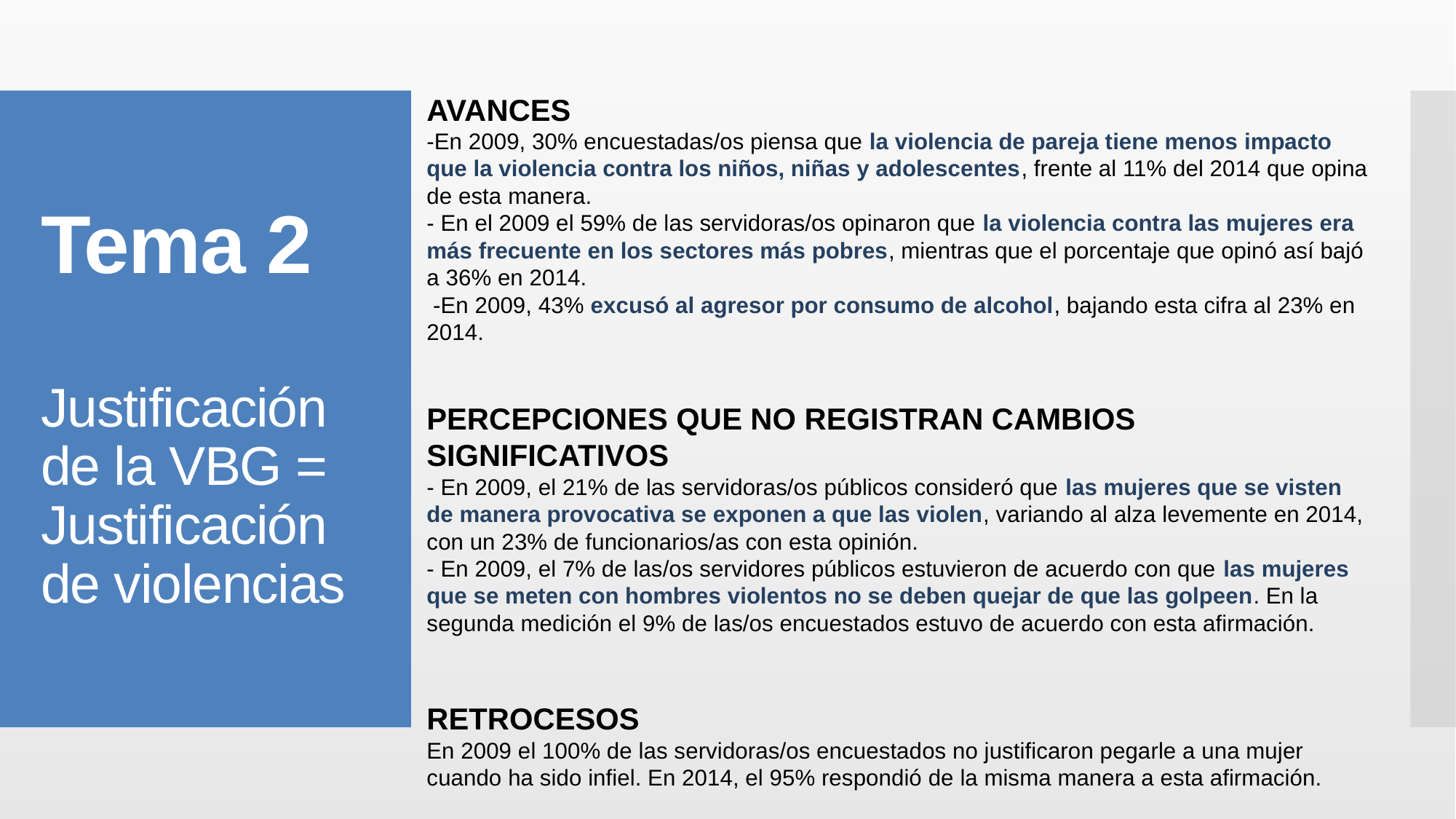

AVANCES
-En 2009, 30% encuestadas/os piensa que la violencia de pareja tiene menos impacto que la violencia contra los niños, niñas y adolescentes, frente al 11% del 2014 que opina de esta manera.
- En el 2009 el 59% de las servidoras/os opinaron que la violencia contra las mujeres era más frecuente en los sectores más pobres, mientras que el porcentaje que opinó así bajó a 36% en 2014.
 -En 2009, 43% excusó al agresor por consumo de alcohol, bajando esta cifra al 23% en 2014.

PERCEPCIONES QUE NO REGISTRAN CAMBIOS SIGNIFICATIVOS
- En 2009, el 21% de las servidoras/os públicos consideró que las mujeres que se visten de manera provocativa se exponen a que las violen, variando al alza levemente en 2014, con un 23% de funcionarios/as con esta opinión.
- En 2009, el 7% de las/os servidores públicos estuvieron de acuerdo con que las mujeres que se meten con hombres violentos no se deben quejar de que las golpeen. En la segunda medición el 9% de las/os encuestados estuvo de acuerdo con esta afirmación.

RETROCESOS
En 2009 el 100% de las servidoras/os encuestados no justificaron pegarle a una mujer cuando ha sido infiel. En 2014, el 95% respondió de la misma manera a esta afirmación.
# Tema 2 Justificación de la VBG = Justificación de violencias